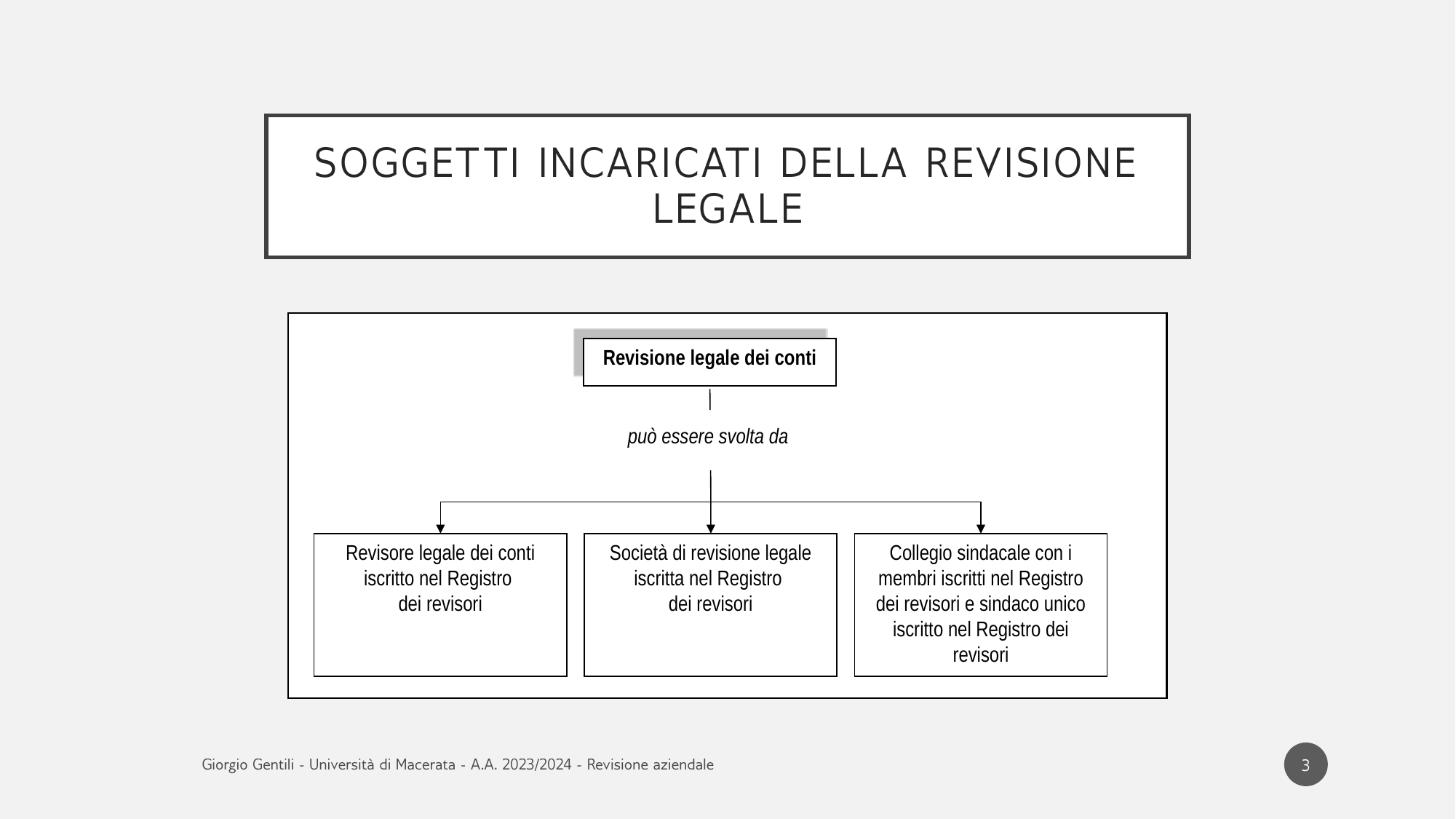

# Soggetti incaricati della revisione legale

Revisione legale dei conti

può essere svolta da

Revisore legale dei conti iscritto nel Registro
dei revisori
Società di revisione legale iscritta nel Registro
dei revisori
Collegio sindacale con i membri iscritti nel Registro dei revisori e sindaco unico iscritto nel Registro dei revisori

3
Giorgio Gentili - Università di Macerata - A.A. 2023/2024 - Revisione aziendale